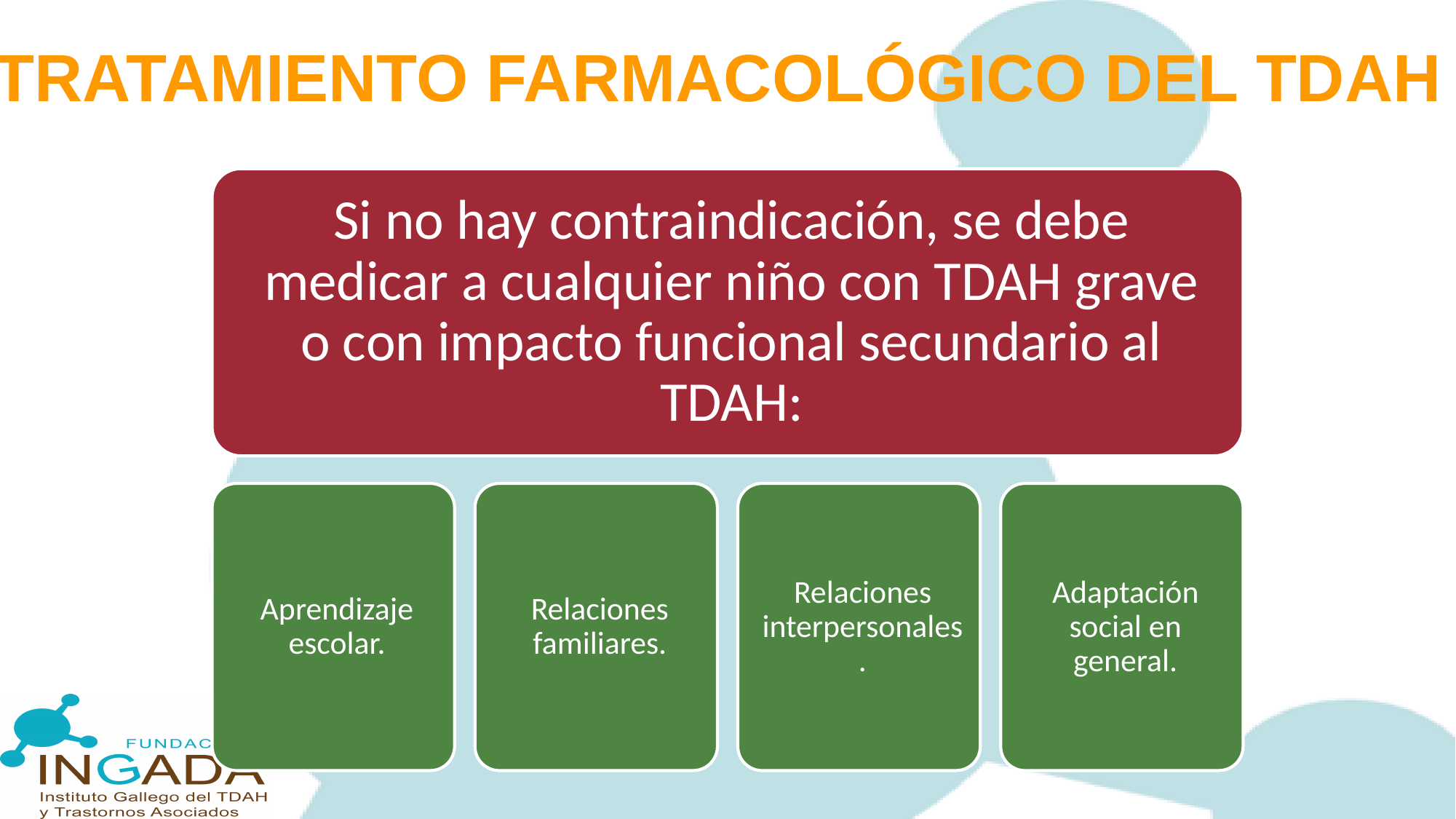

# TRATAMIENTO FARMACOLÓGICO DEL TDAH
Si no hay contraindicación, se debe medicar a cualquier niño con TDAH grave o con impacto funcional secundario al TDAH:
Aprendizaje escolar.
Relaciones familiares.
Relaciones interpersonales.
Adaptación social en general.